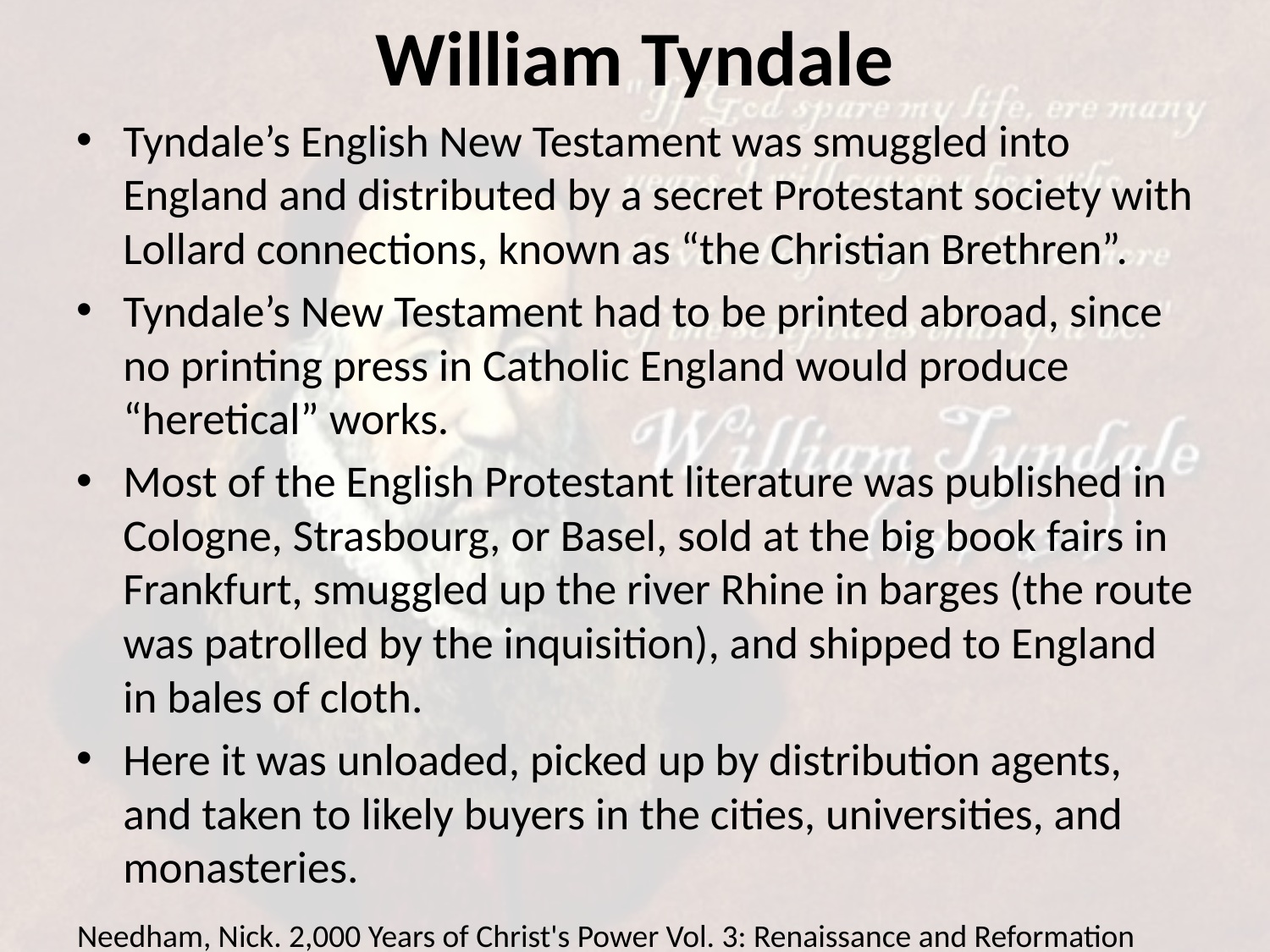

# William Tyndale
Tyndale’s English New Testament was smuggled into England and distributed by a secret Protestant society with Lollard connections, known as “the Christian Brethren”.
Tyndale’s New Testament had to be printed abroad, since no printing press in Catholic England would produce “heretical” works.
Most of the English Protestant literature was published in Cologne, Strasbourg, or Basel, sold at the big book fairs in Frankfurt, smuggled up the river Rhine in barges (the route was patrolled by the inquisition), and shipped to England in bales of cloth.
Here it was unloaded, picked up by distribution agents, and taken to likely buyers in the cities, universities, and monasteries.
Needham, Nick. 2,000 Years of Christ's Power Vol. 3: Renaissance and Reformation